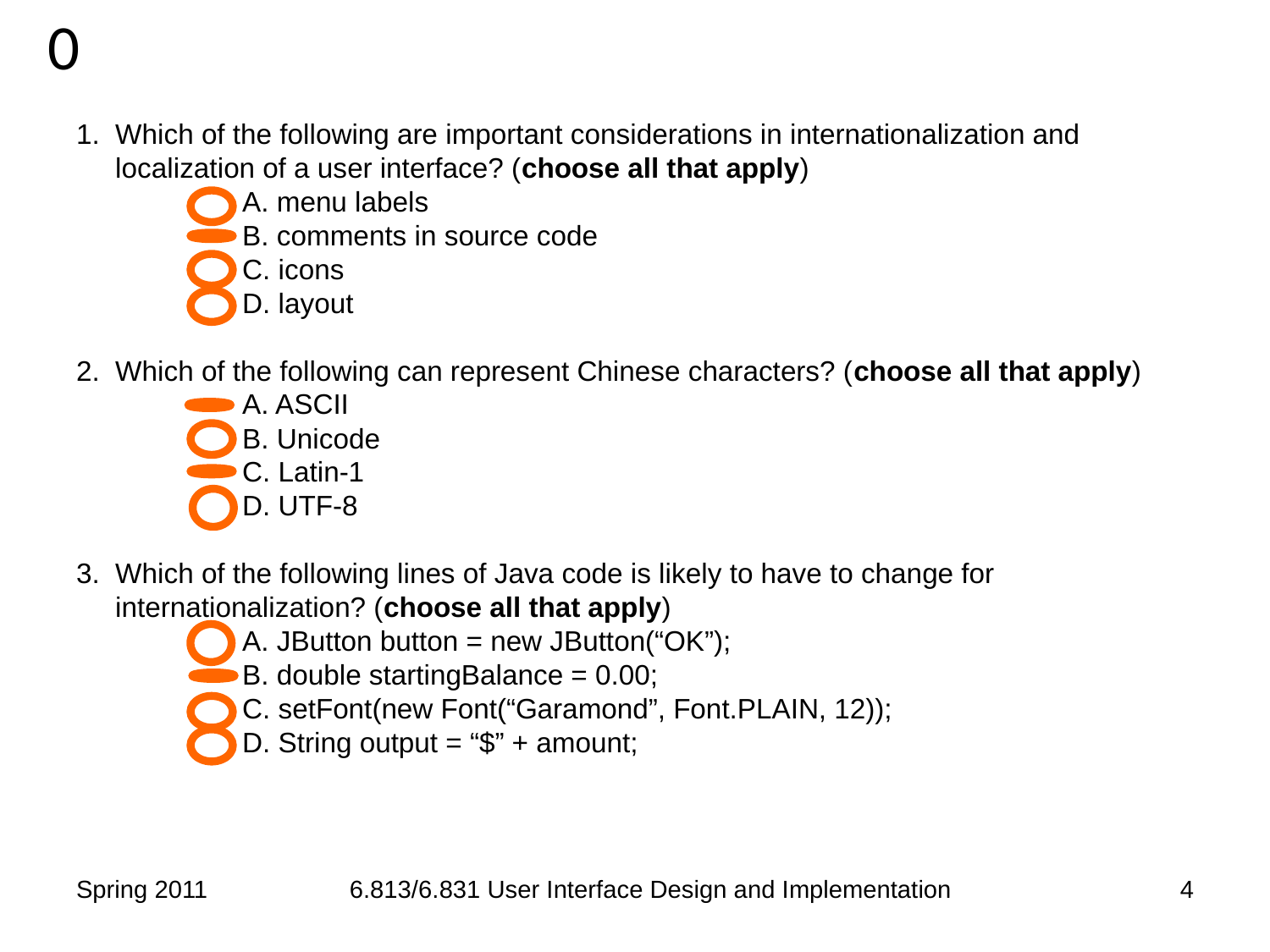

20
19
18
17
16
15
14
13
12
11
10
  9
  8
  7
  6
  5
  4
  3
  2
  1
  0

Which of the following are important considerations in internationalization and localization of a user interface? (choose all that apply)
	A. menu labels
	B. comments in source code
	C. icons
	D. layout

Which of the following can represent Chinese characters? (choose all that apply)
	A. ASCII
	B. Unicode
	C. Latin-1
	D. UTF-8

Which of the following lines of Java code is likely to have to change for internationalization? (choose all that apply)
	A. JButton button = new JButton(“OK”);
	B. double startingBalance = 0.00;
	C. setFont(new Font(“Garamond”, Font.PLAIN, 12));
	D. String output = “$” + amount;

Spring 2011
6.813/6.831 User Interface Design and Implementation
4